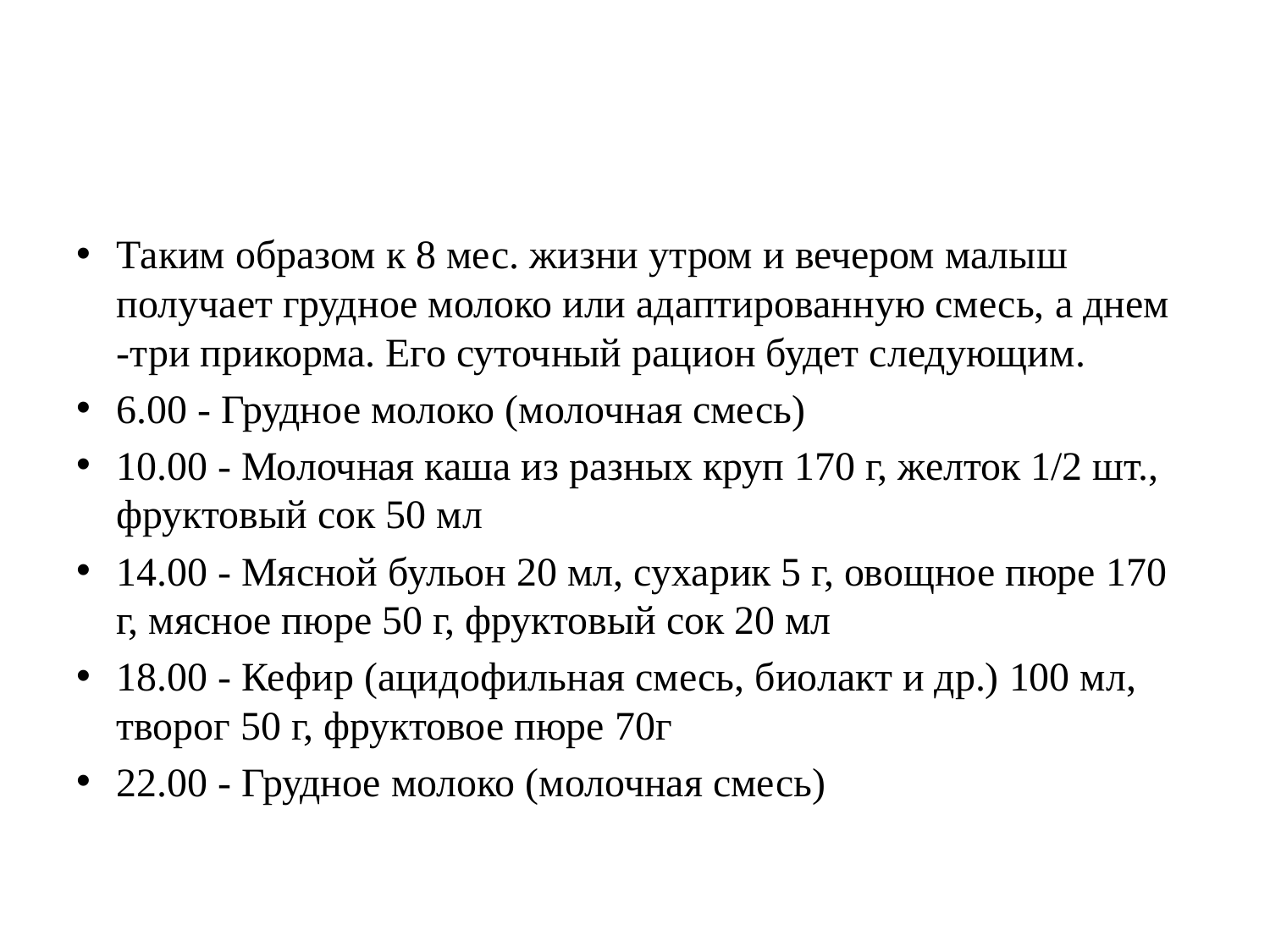

#
Таким образом к 8 мес. жизни утром и вечером малыш получает грудное молоко или адаптированную смесь, а днем -три прикорма. Его суточный рацион будет следующим.
6.00 - Грудное молоко (молочная смесь)
10.00 - Молочная каша из разных круп 170 г, желток 1/2 шт., фруктовый сок 50 мл
14.00 - Мясной бульон 20 мл, сухарик 5 г, овощное пюре 170 г, мясное пюре 50 г, фруктовый сок 20 мл
18.00 - Кефир (ацидофильная смесь, биолакт и др.) 100 мл, творог 50 г, фруктовое пюре 70г
22.00 - Грудное молоко (молочная смесь)